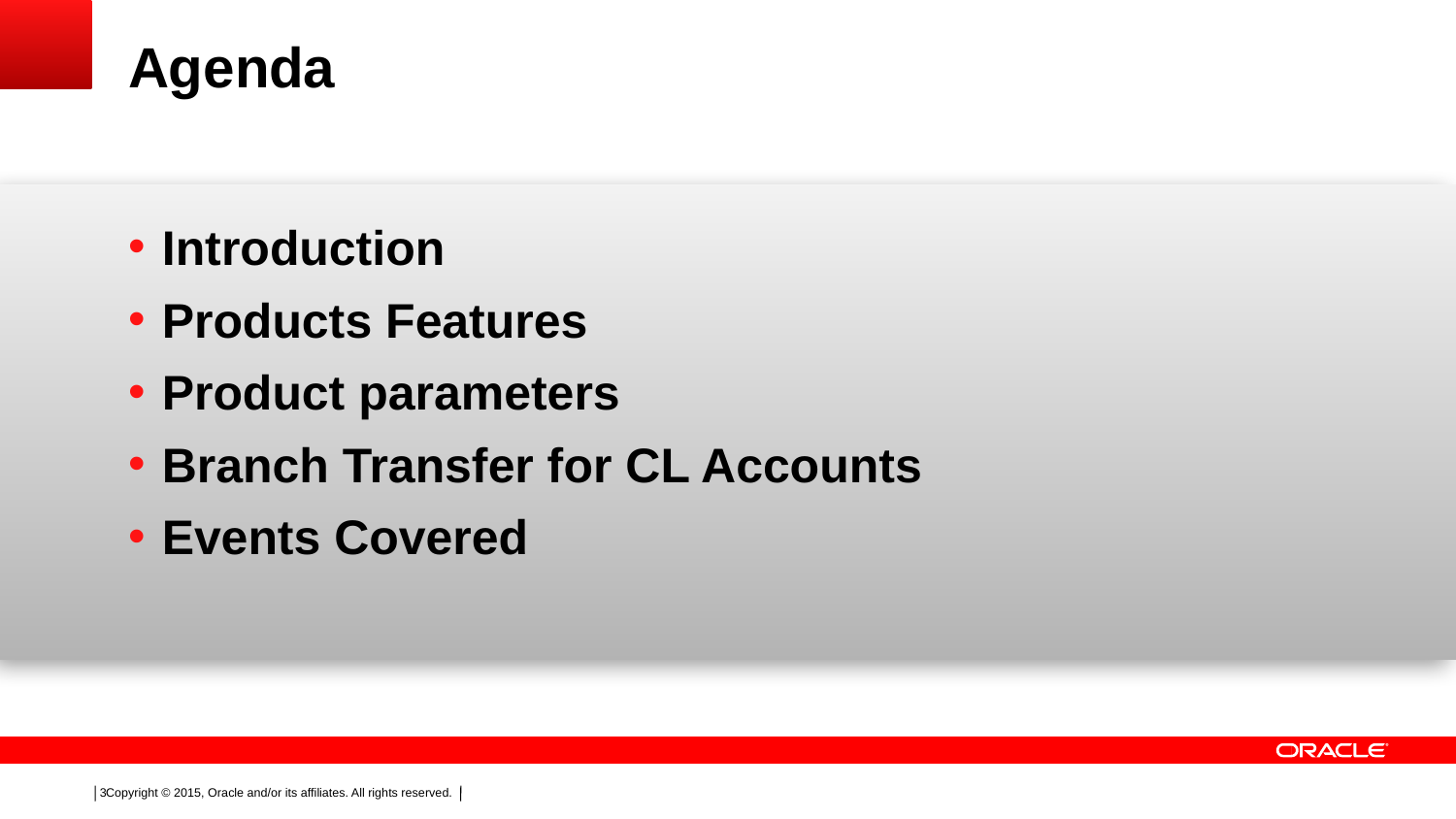

# Agenda
Introduction
Products Features
Product parameters
Branch Transfer for CL Accounts
Events Covered